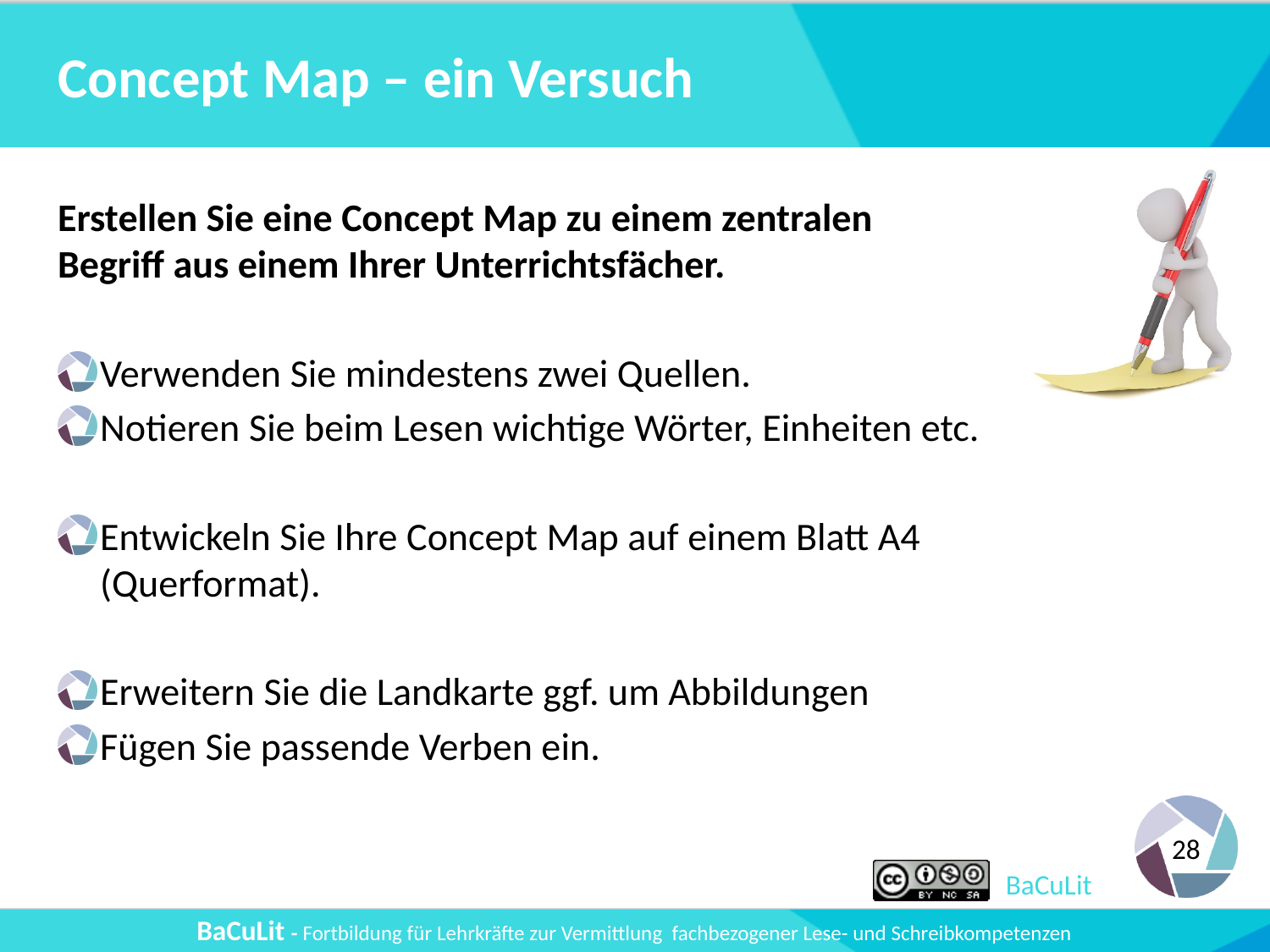

# Concept Map – ein Versuch
Erstellen Sie eine Concept Map zu einem zentralen Begriff aus einem Ihrer Unterrichtsfächer.

Verwenden Sie mindestens zwei Quellen.
Notieren Sie beim Lesen wichtige Wörter, Einheiten etc.

Entwickeln Sie Ihre Concept Map auf einem Blatt A4 (Querformat).

Erweitern Sie die Landkarte ggf. um Abbildungen
Fügen Sie passende Verben ein.